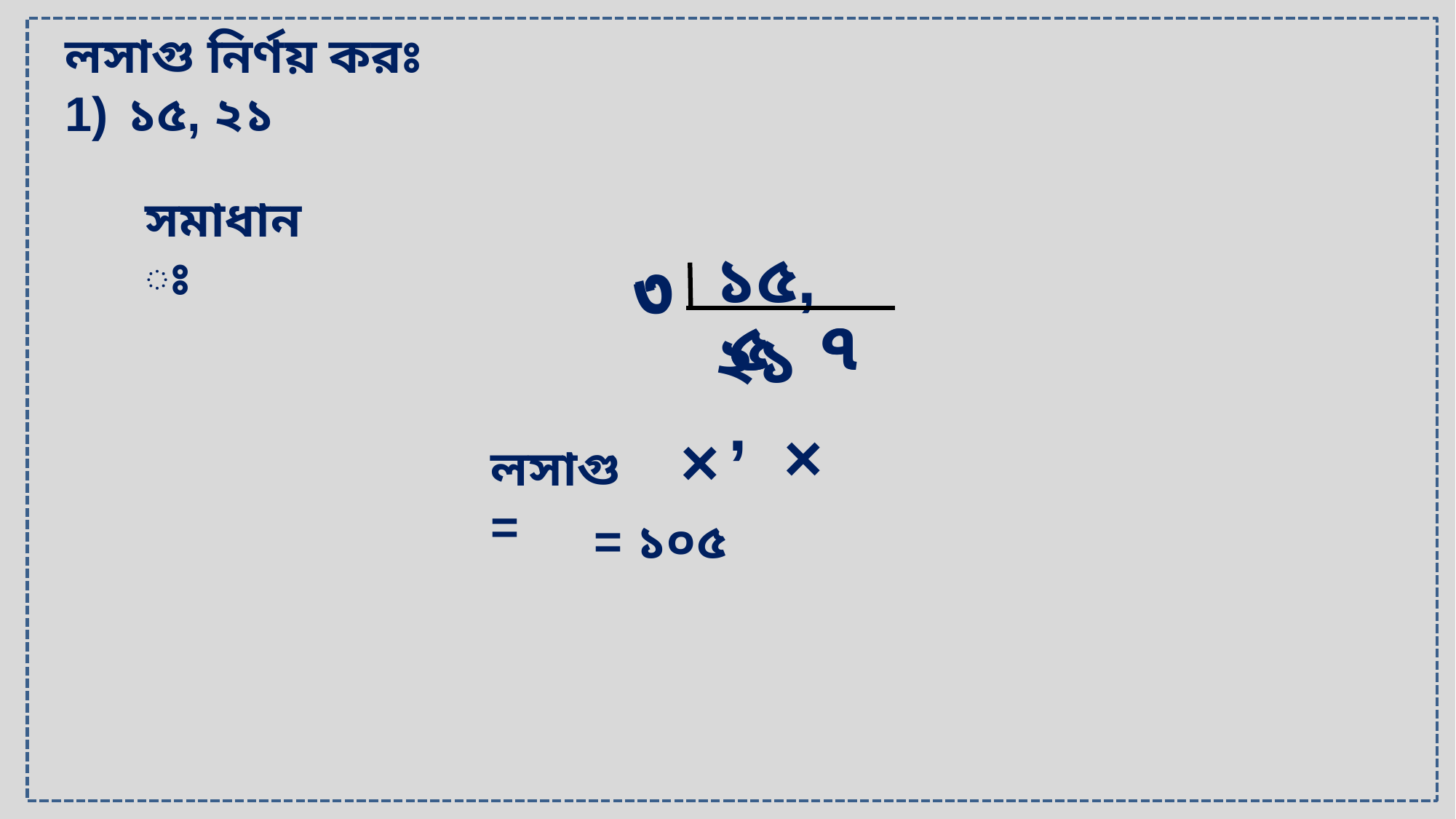

লসাগু নির্ণয় করঃ
১৫, ২১
সমাধানঃ
১৫, ২১
৩
৩
৭
৭
৫,
৫
×
×
লসাগু =
= ১০৫